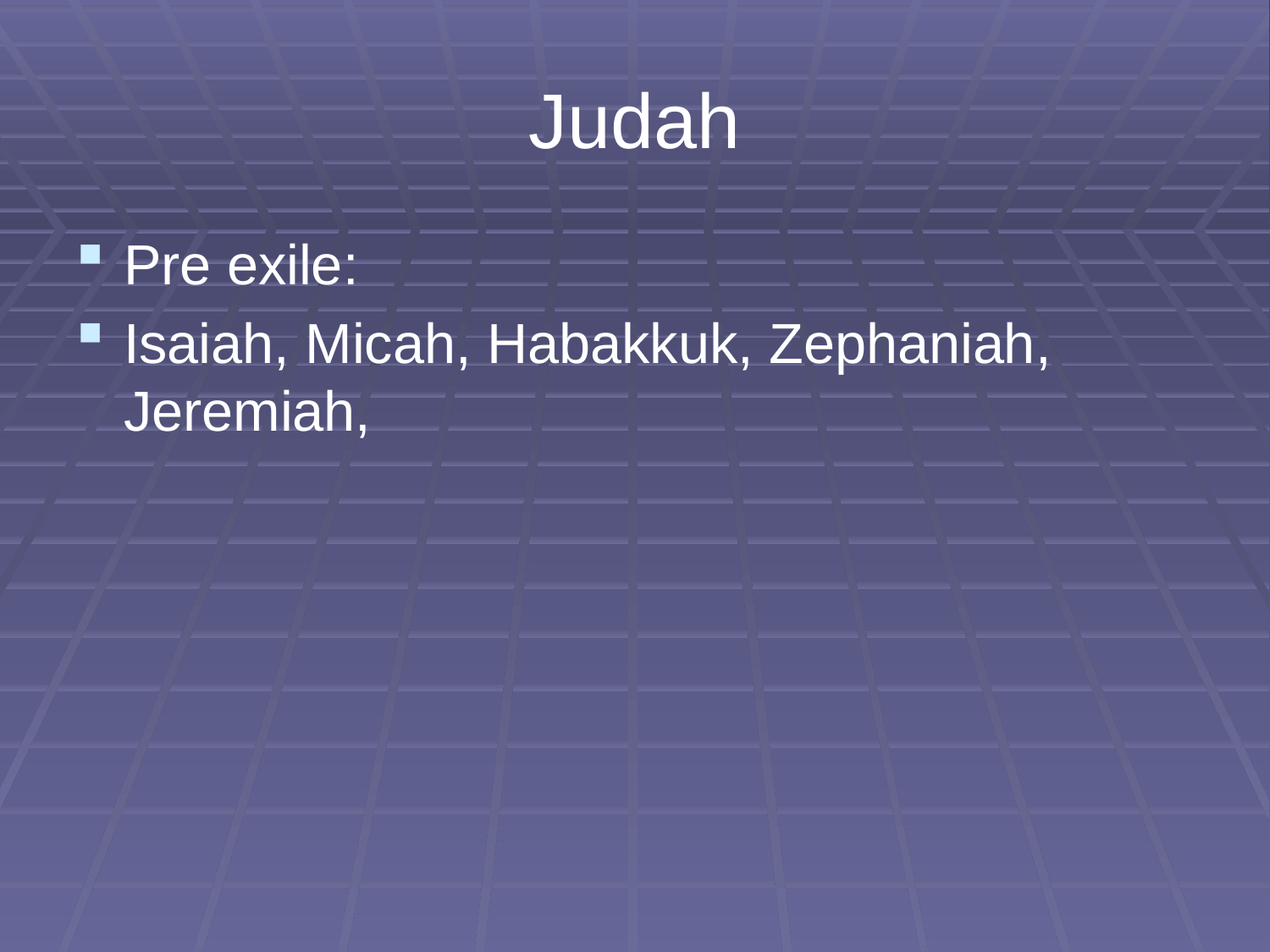

# Judah
Pre exile:
Isaiah, Micah, Habakkuk, Zephaniah, Jeremiah,